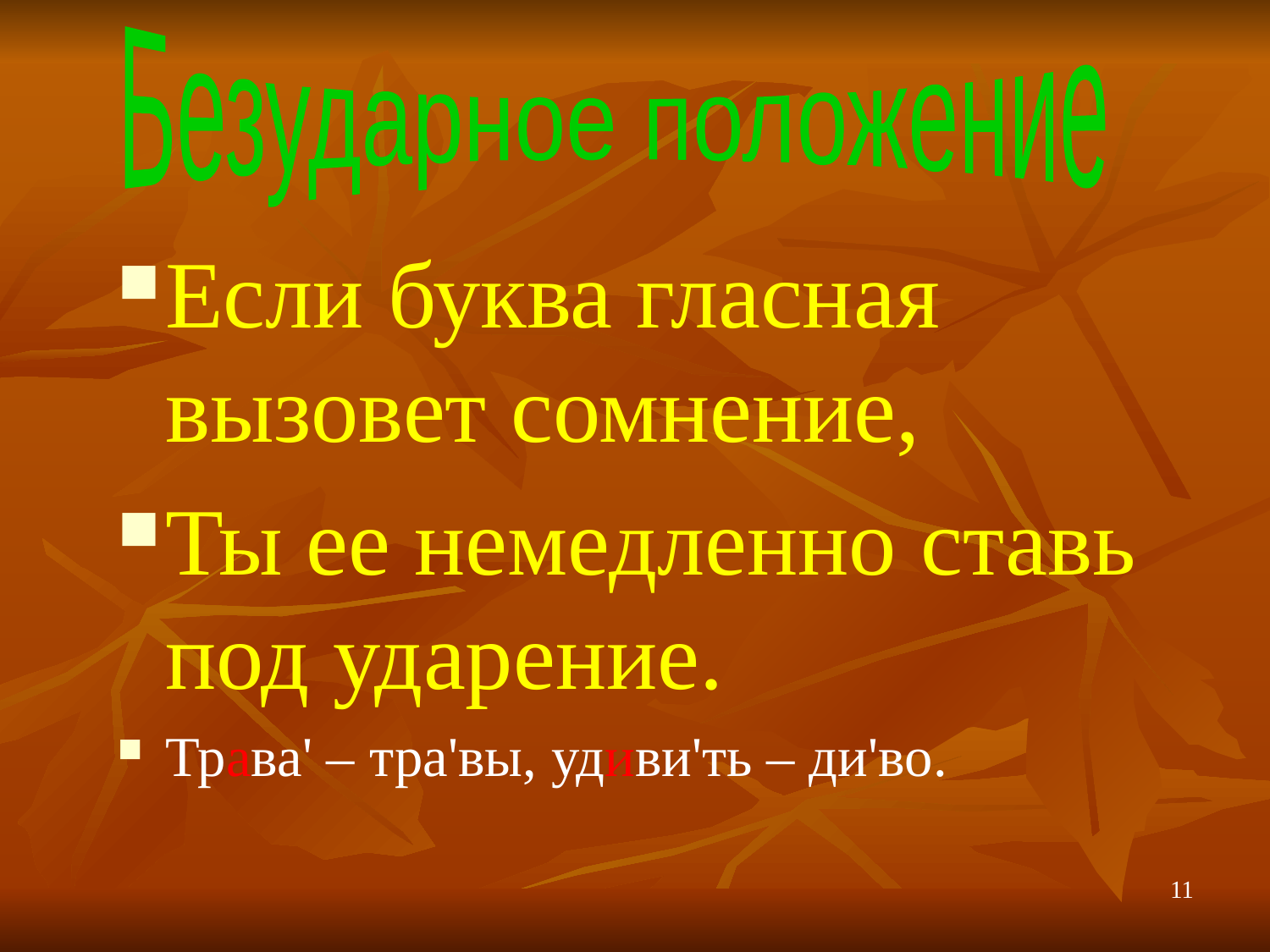

Безударное положение
#
Если буква гласная вызовет сомнение,
Ты ее немедленно ставь под ударение.
Трава' – тра'вы, удиви'ть – ди'во.

11